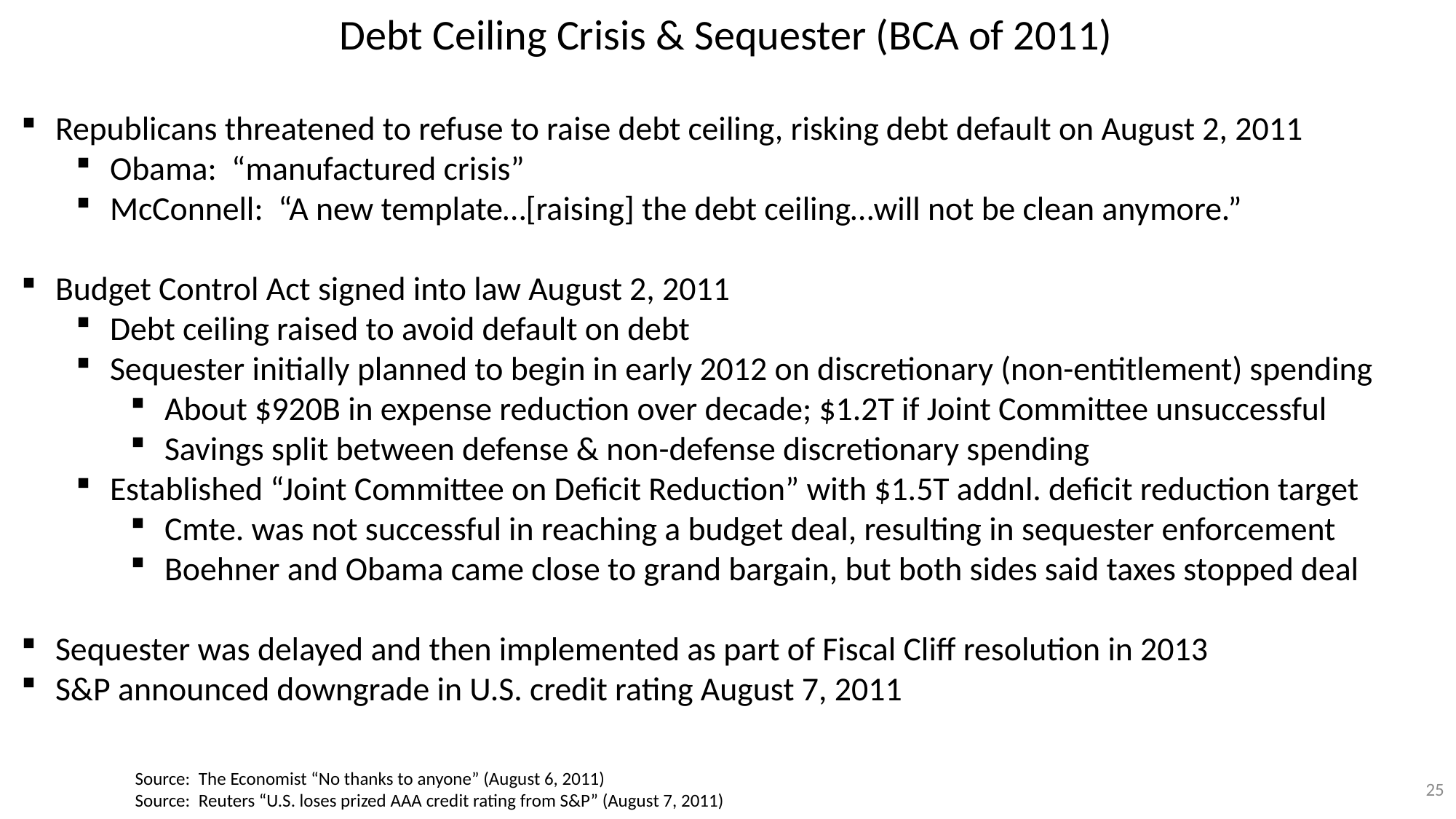

Debt Ceiling Crisis & Sequester (BCA of 2011)

Republicans threatened to refuse to raise debt ceiling, risking debt default on August 2, 2011
Obama:  “manufactured crisis”
McConnell:  “A new template…[raising] the debt ceiling…will not be clean anymore.”

Budget Control Act signed into law August 2, 2011
Debt ceiling raised to avoid default on debt
Sequester initially planned to begin in early 2012 on discretionary (non-entitlement) spending
About $920B in expense reduction over decade; $1.2T if Joint Committee unsuccessful
Savings split between defense & non-defense discretionary spending
Established “Joint Committee on Deficit Reduction” with $1.5T addnl. deficit reduction target
Cmte. was not successful in reaching a budget deal, resulting in sequester enforcement
Boehner and Obama came close to grand bargain, but both sides said taxes stopped deal

Sequester was delayed and then implemented as part of Fiscal Cliff resolution in 2013
S&P announced downgrade in U.S. credit rating August 7, 2011
Source:  The Economist “No thanks to anyone” (August 6, 2011)
Source:  Reuters “U.S. loses prized AAA credit rating from S&P” (August 7, 2011)
25